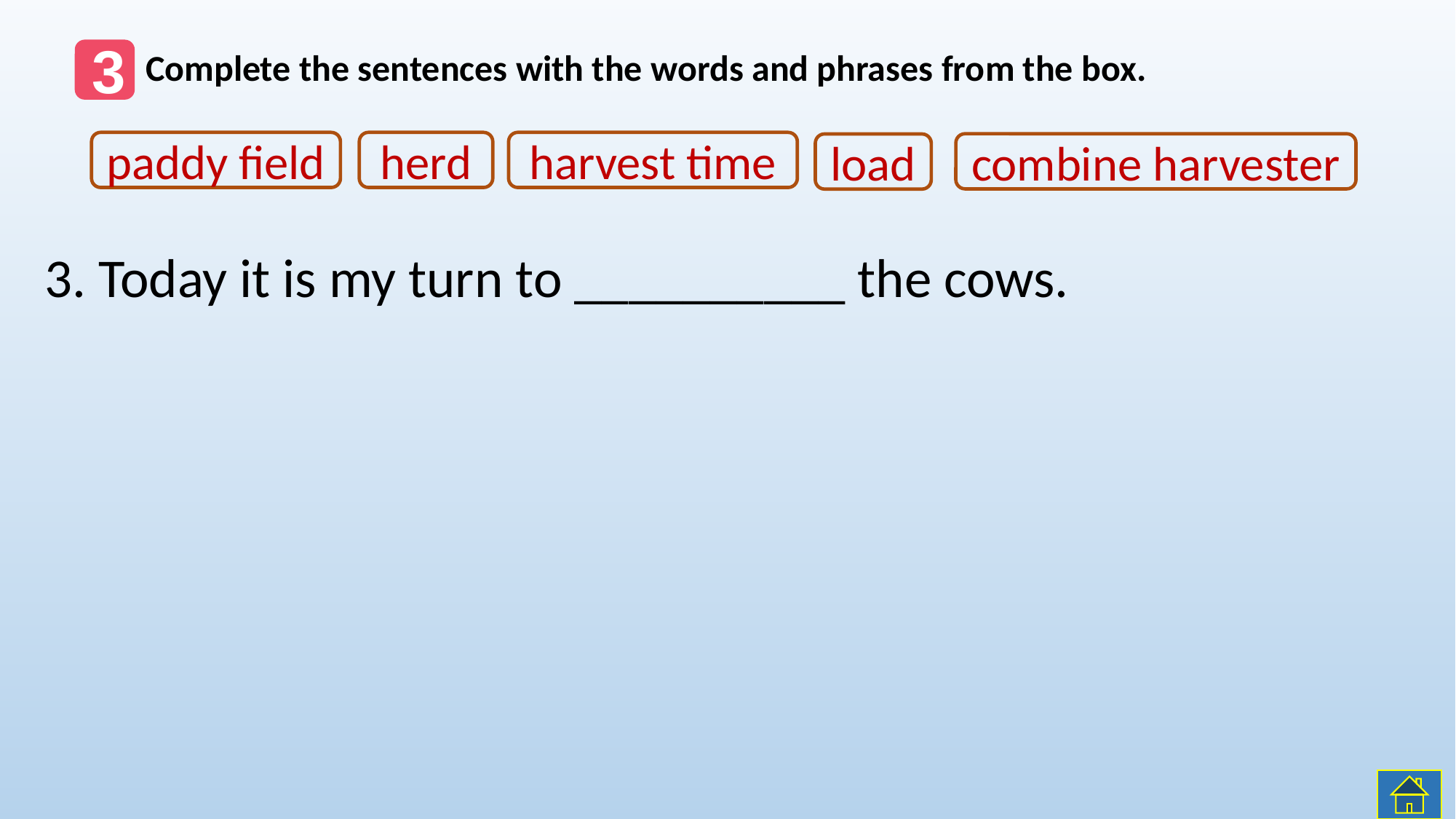

3

Complete the sentences with the words and phrases from the box.
paddy field
herd
harvest time
combine harvester
load
3. Today it is my turn to __________ the cows.